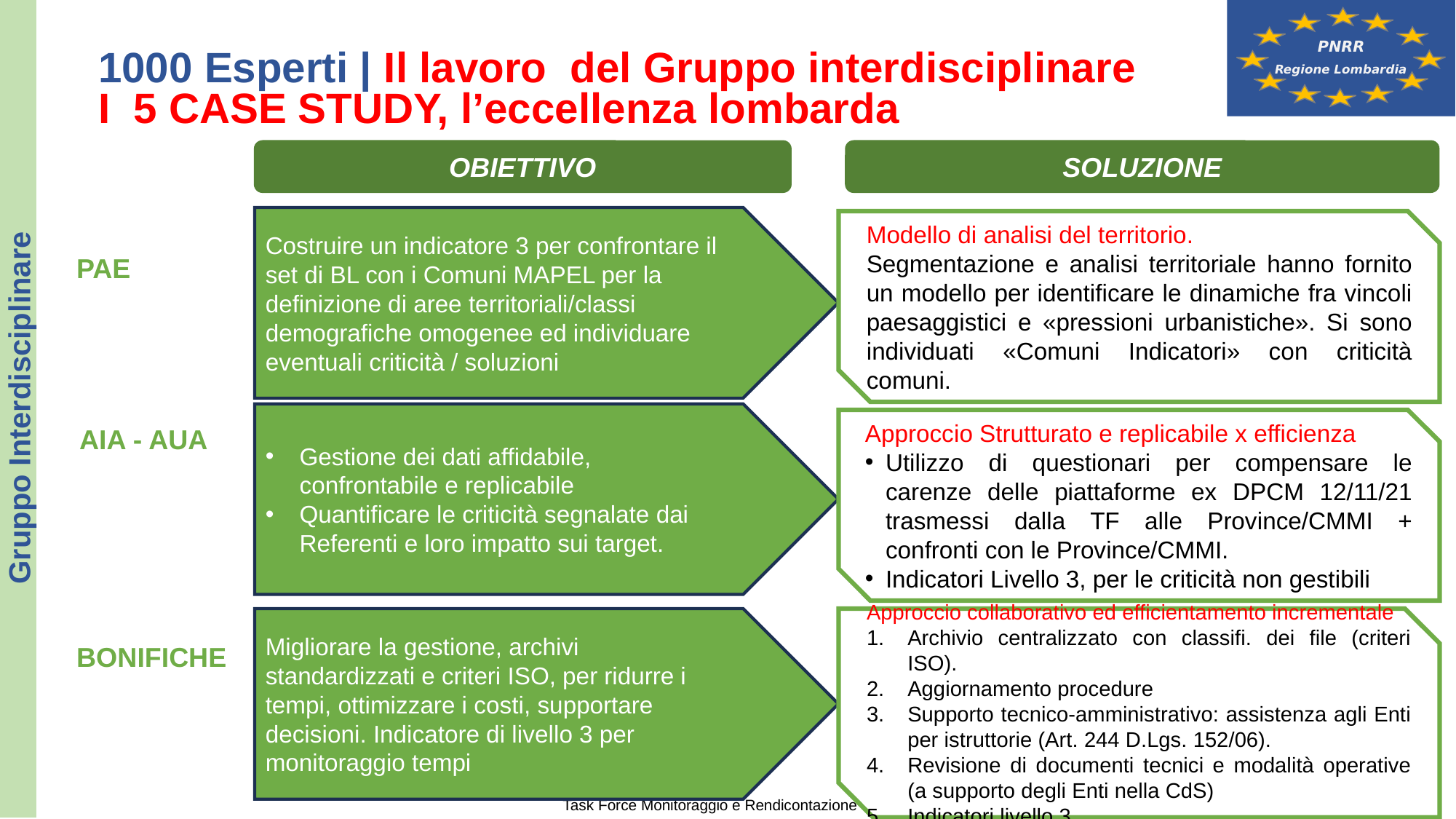

1000 Esperti | Il lavoro  del Gruppo interdisciplinare
I  5 CASE STUDY, l’eccellenza lombarda
OBIETTIVO
SOLUZIONE
Costruire un indicatore 3 per confrontare il set di BL con i Comuni MAPEL per la definizione di aree territoriali/classi demografiche omogenee ed individuare eventuali criticità / soluzioni
Modello di analisi del territorio.
Segmentazione e analisi territoriale hanno fornito un modello per identificare le dinamiche fra vincoli paesaggistici e «pressioni urbanistiche». Si sono individuati «Comuni Indicatori» con criticità comuni.
PAE
Gruppo Interdisciplinare
Gestione dei dati affidabile, confrontabile e replicabile
Quantificare le criticità segnalate dai Referenti e loro impatto sui target.
Approccio Strutturato e replicabile x efficienza
Utilizzo di questionari per compensare le carenze delle piattaforme ex DPCM 12/11/21 trasmessi dalla TF alle Province/CMMI + confronti con le Province/CMMI.
Indicatori Livello 3, per le criticità non gestibili
AIA - AUA
Migliorare la gestione, archivi standardizzati e criteri ISO, per ridurre i tempi, ottimizzare i costi, supportare decisioni. Indicatore di livello 3 per monitoraggio tempi
Approccio collaborativo ed efficientamento incrementale
Archivio centralizzato con classifi. dei file (criteri ISO).
Aggiornamento procedure
Supporto tecnico-amministrativo: assistenza agli Enti per istruttorie (Art. 244 D.Lgs. 152/06).
Revisione di documenti tecnici e modalità operative (a supporto degli Enti nella CdS)
Indicatori livello 3
BONIFICHE
Task Force Monitoraggio e Rendicontazione